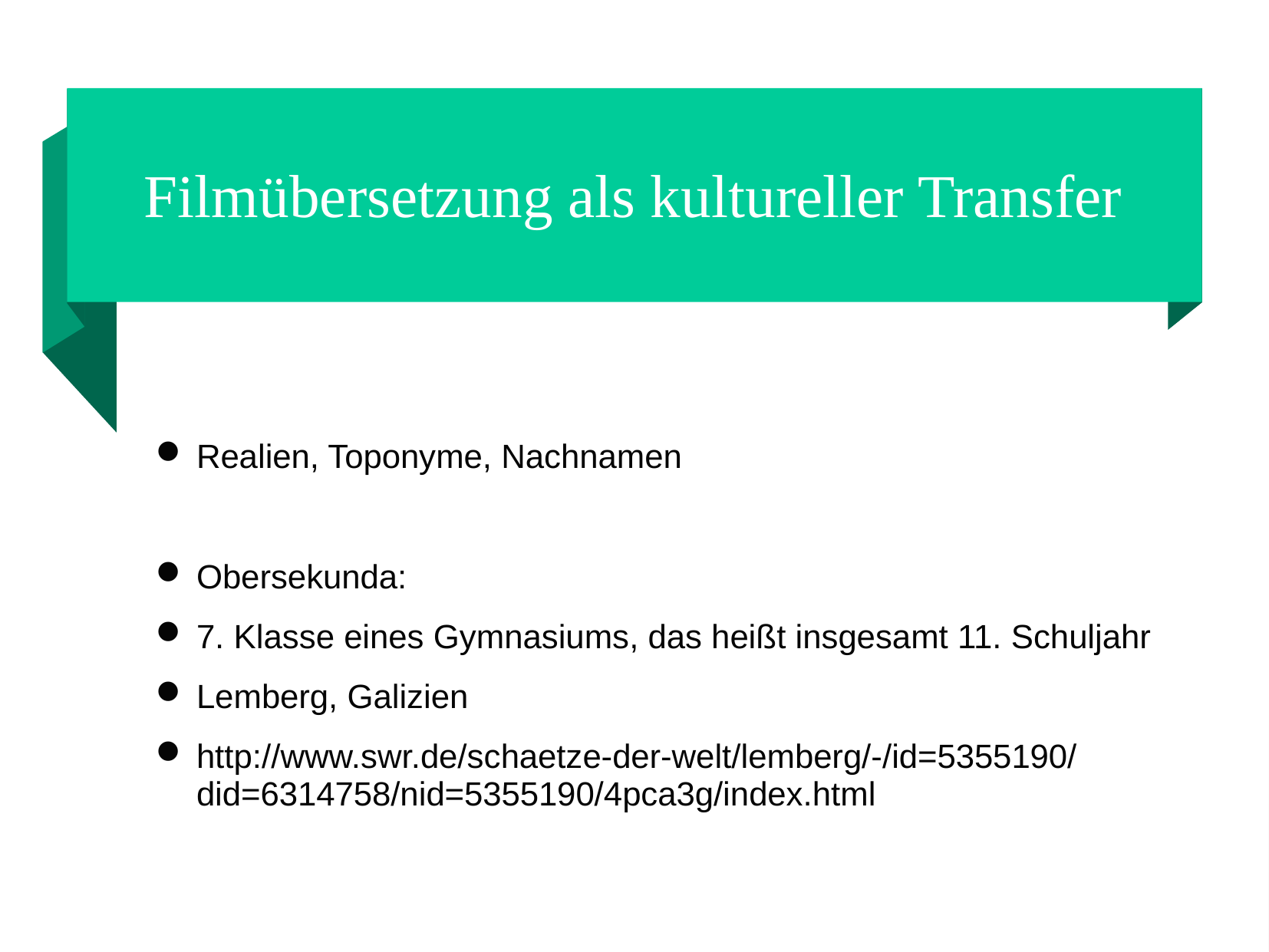

# Filmübersetzung als kultureller Transfer

Realien, Toponyme, Nachnamen

Obersekunda:
7. Klasse eines Gymnasiums, das heißt insgesamt 11. Schuljahr
Lemberg, Galizien
http://www.swr.de/schaetze-der-welt/lemberg/-/id=5355190/did=6314758/nid=5355190/4pca3g/index.html